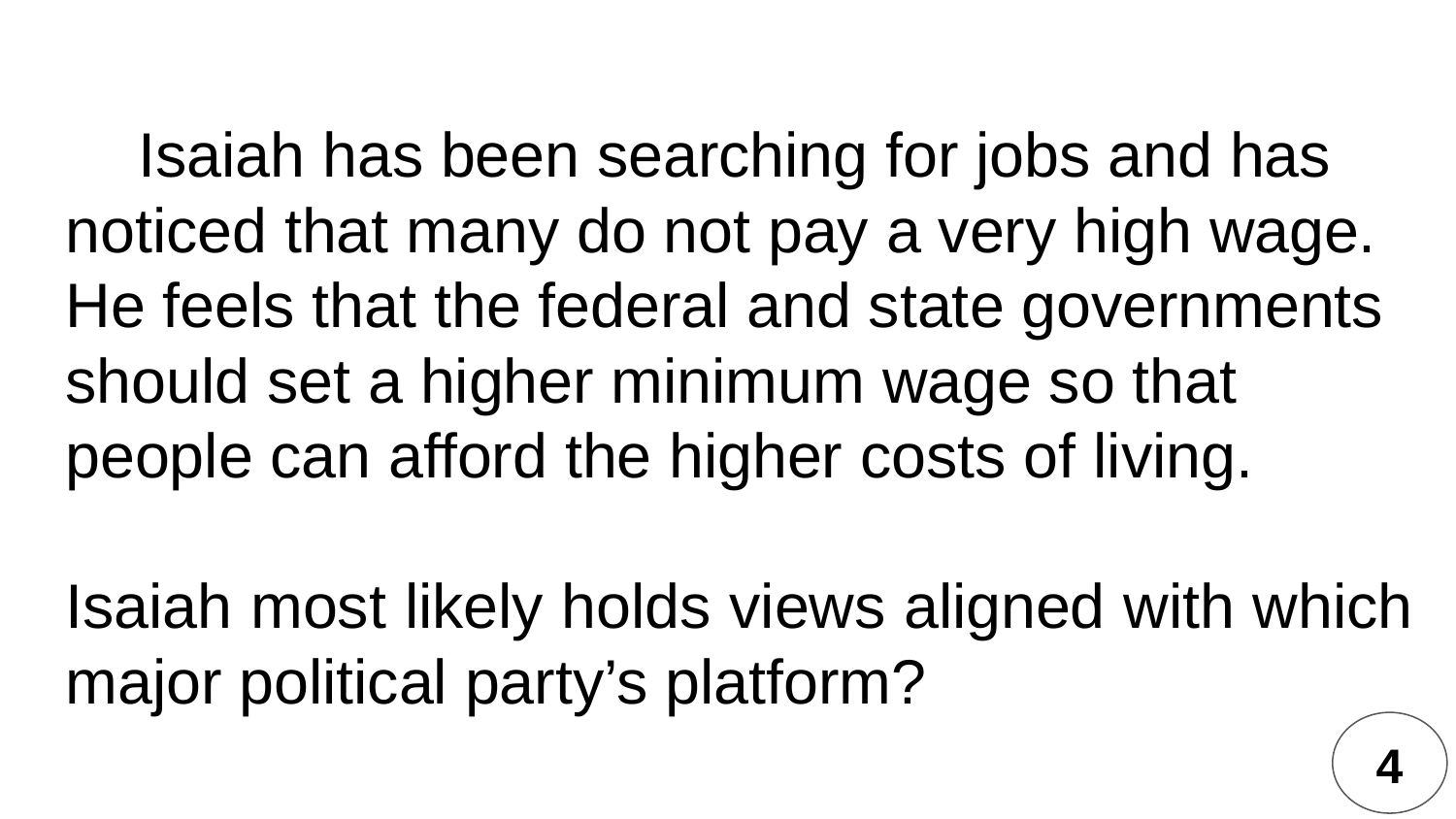

Isaiah has been searching for jobs and has noticed that many do not pay a very high wage.  He feels that the federal and state governments should set a higher minimum wage so that people can afford the higher costs of living.

Isaiah most likely holds views aligned with which major political party’s platform?

4